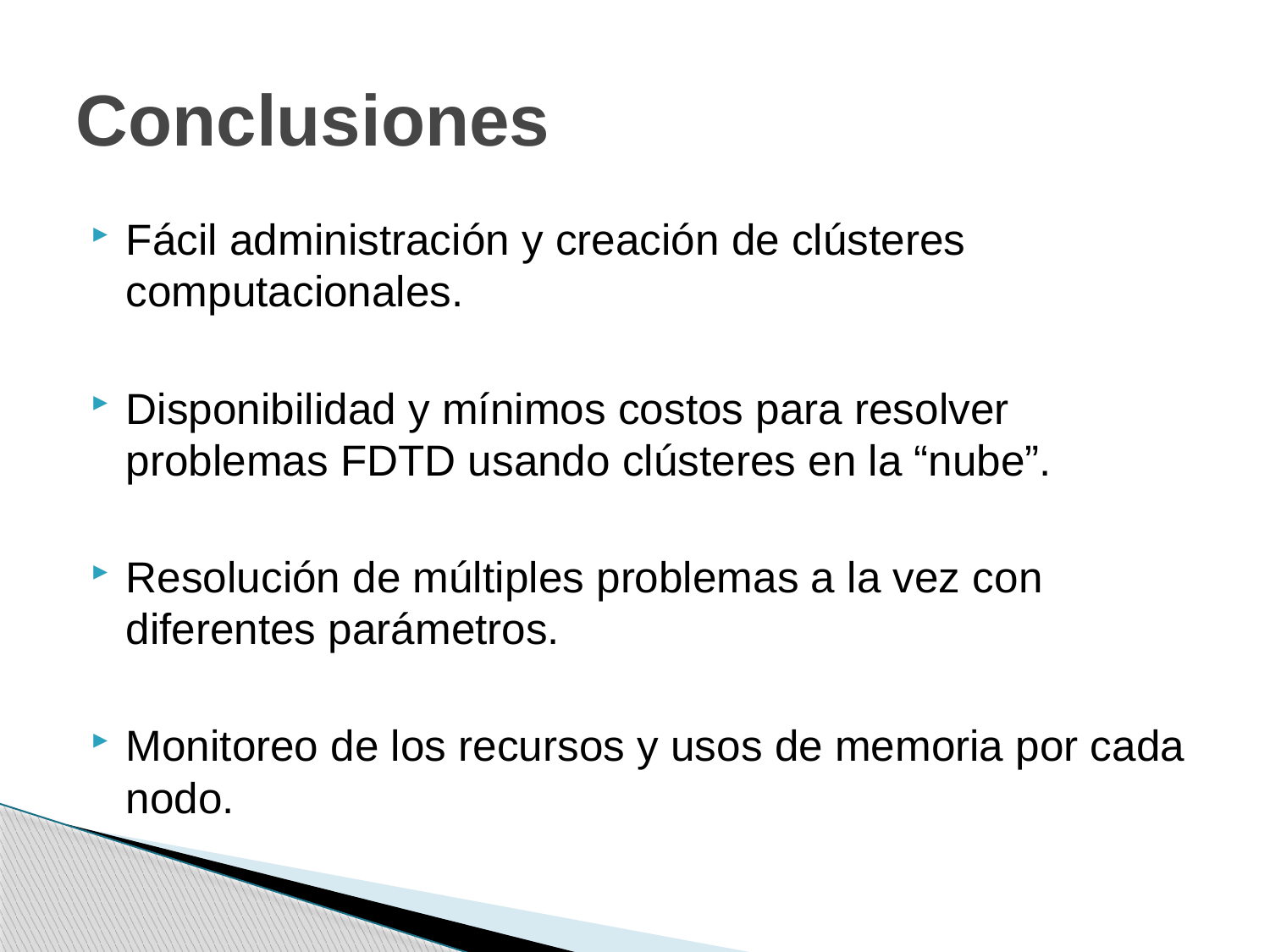

# Conclusiones
Fácil administración y creación de clústeres computacionales.

Disponibilidad y mínimos costos para resolver problemas FDTD usando clústeres en la “nube”.

Resolución de múltiples problemas a la vez con diferentes parámetros.

Monitoreo de los recursos y usos de memoria por cada nodo.